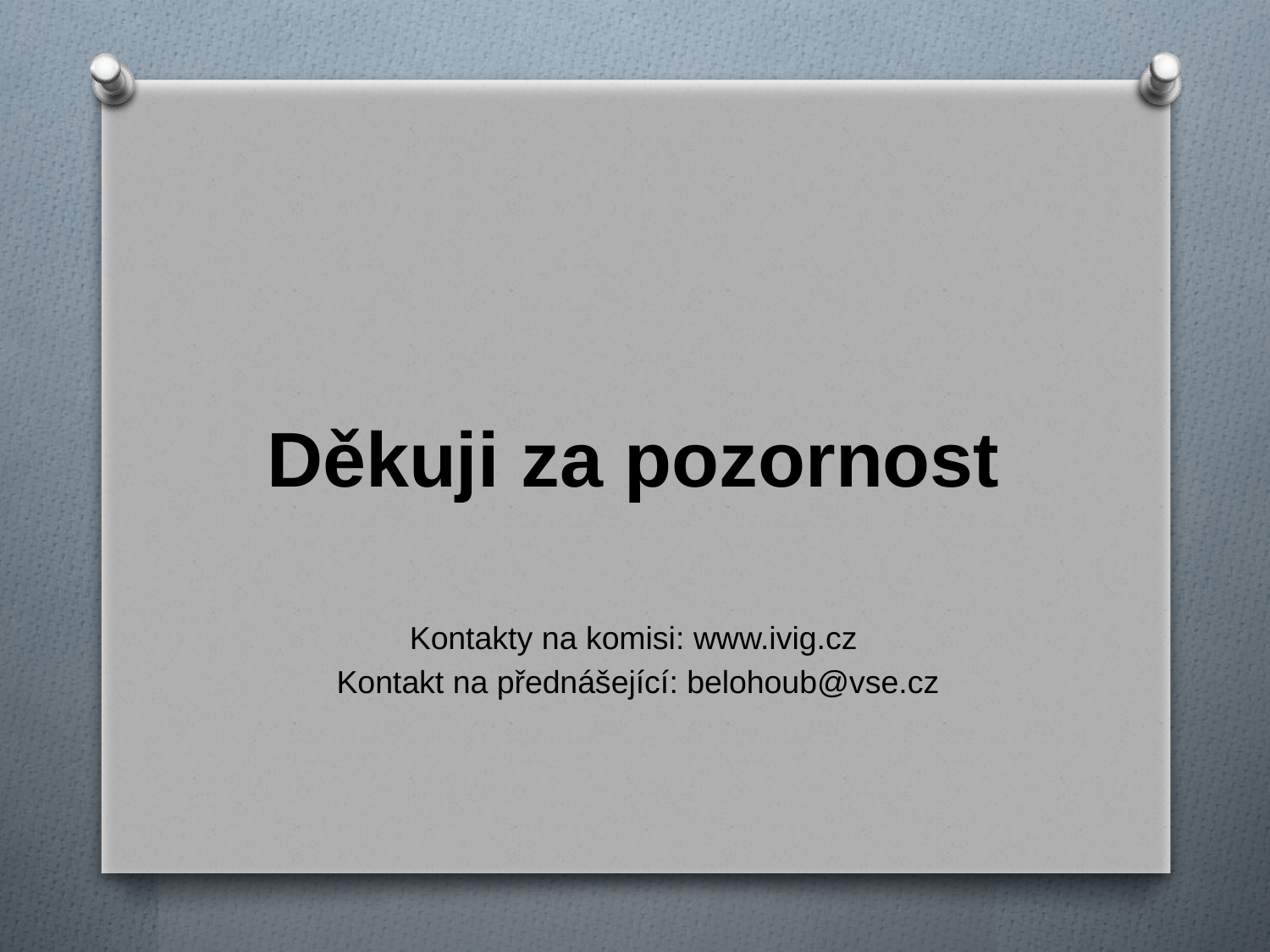

#

Děkuji za pozornost

Kontakty na komisi: www.ivig.cz
 Kontakt na přednášející: belohoub@vse.cz